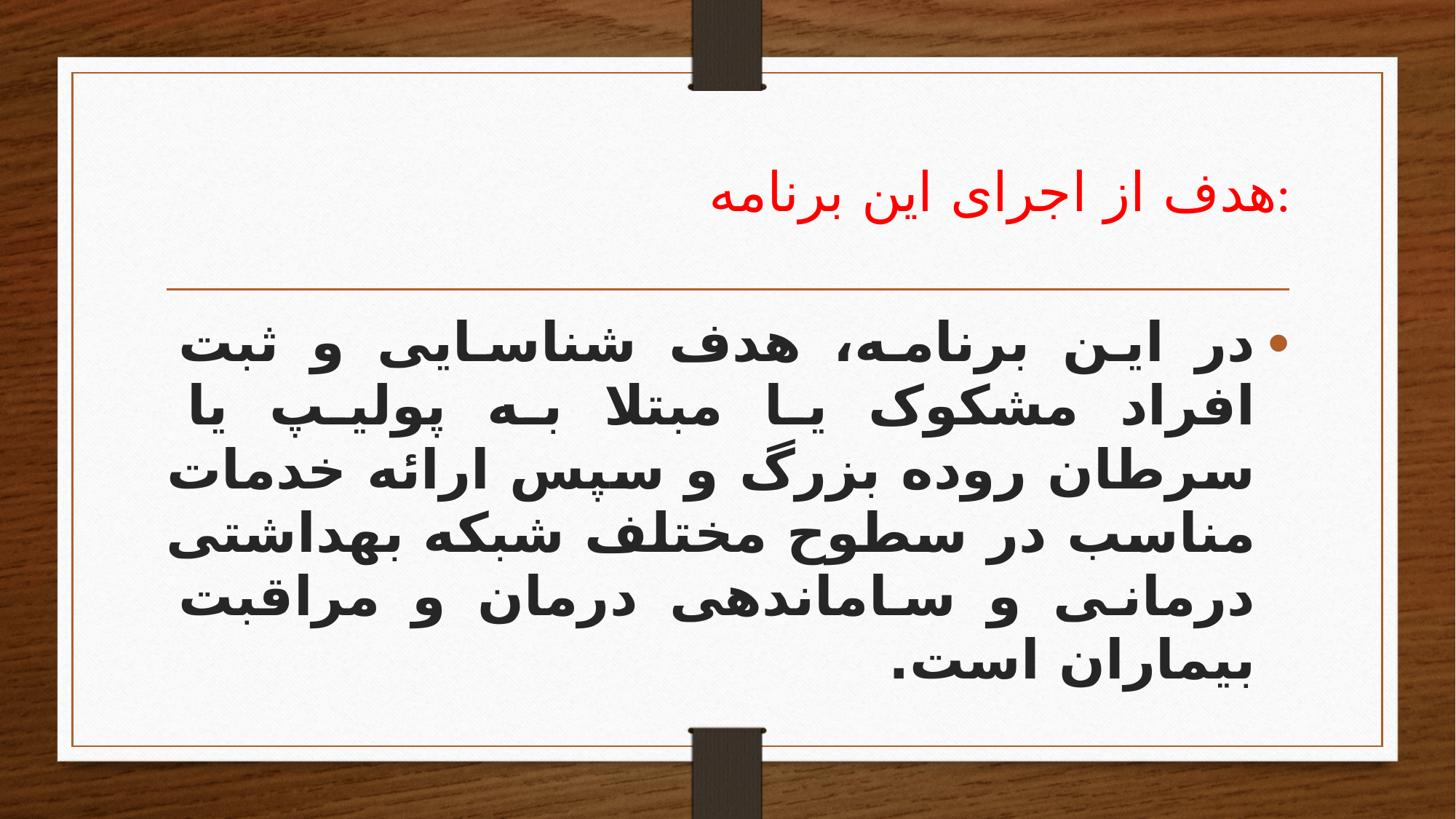

# هدف از اجرای این برنامه:
در این برنامه، هدف شناسایی و ثبت افراد مشکوک یا مبتلا به پولیپ یا سرطان روده بزرگ و سپس ارائه خدمات مناسب در سطوح مختلف شبكه بهداشتی درمانی و ساماندهی درمان و مراقبت بیماران است.